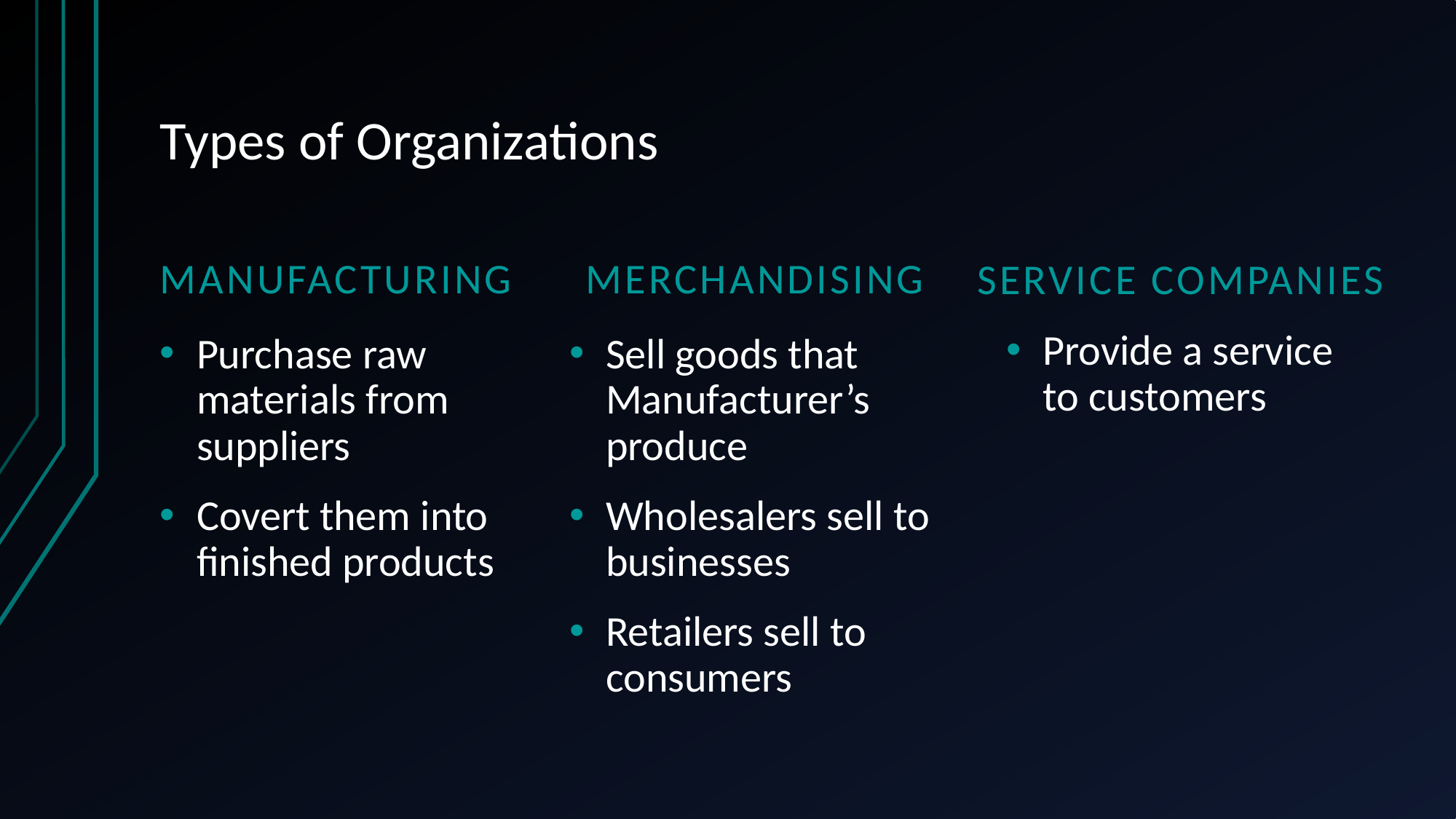

# Types of Organizations
Manufacturing
Merchandising
Service Companies
Provide a service to customers
Purchase raw materials from suppliers
Covert them into finished products

Sell goods that Manufacturer’s produce
Wholesalers sell to businesses
Retailers sell to consumers